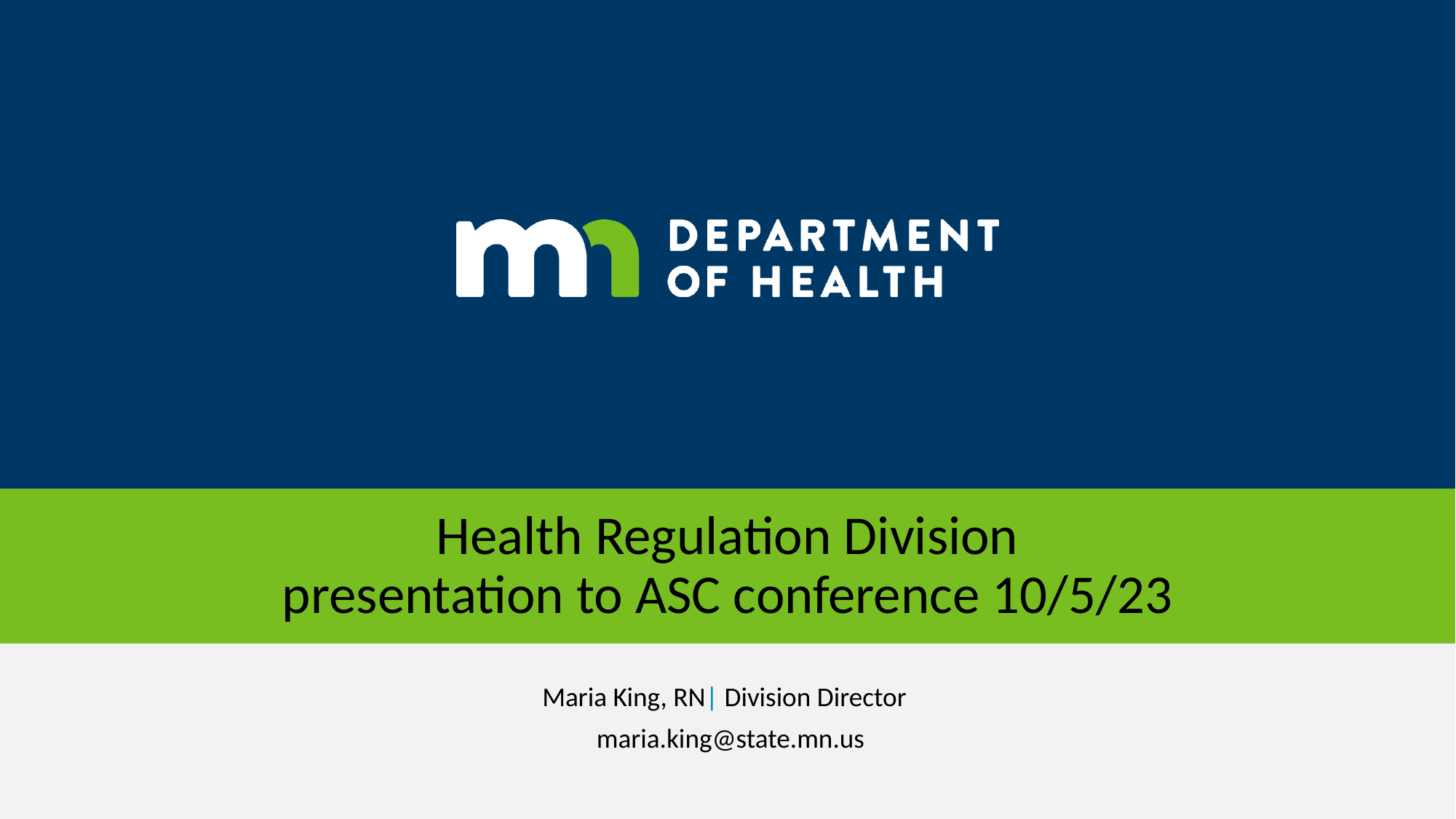

# Health Regulation Division presentation to ASC conference 10/5/23
Maria King, RN| Division Director
 maria.king@state.mn.us